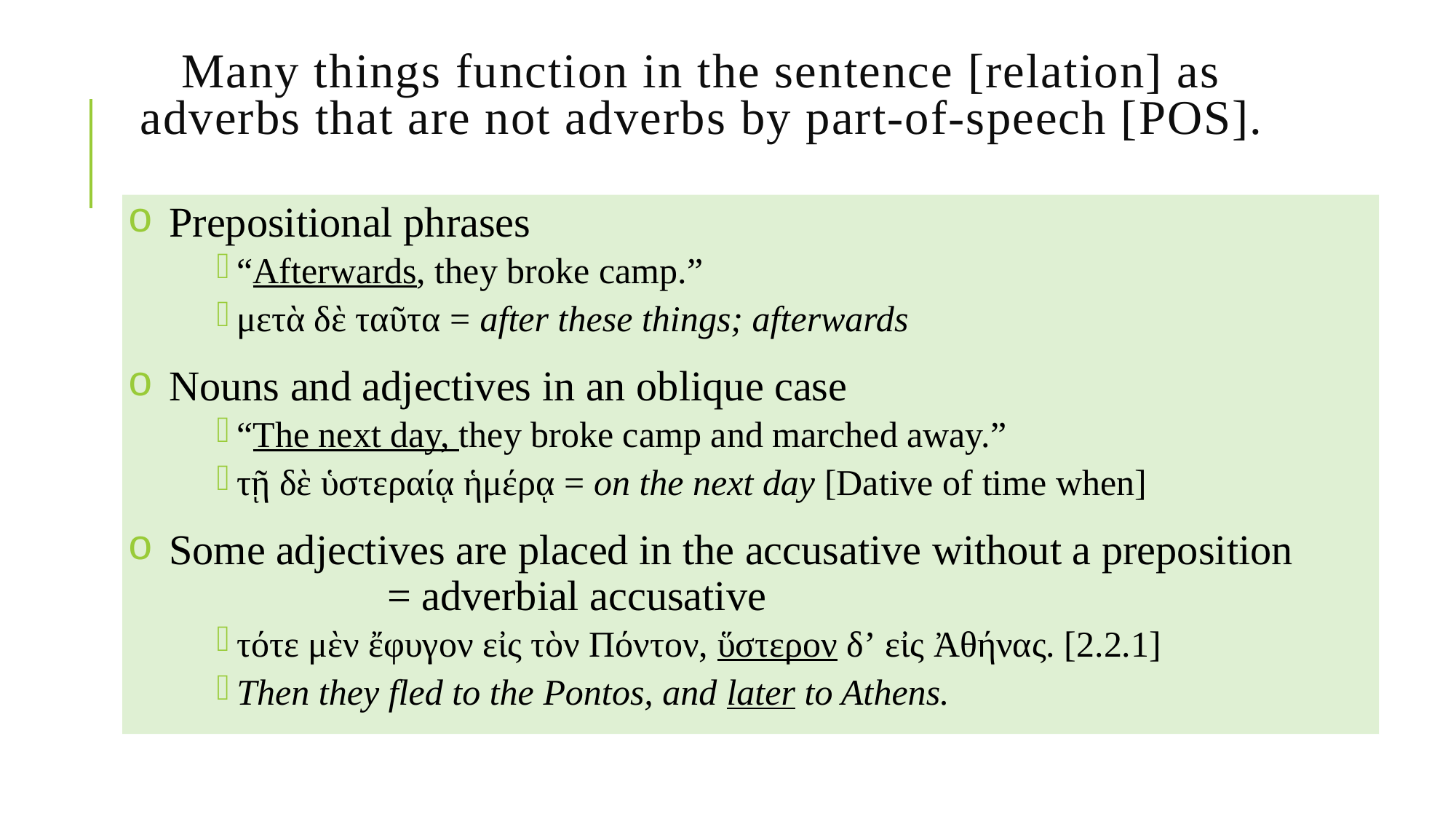

# Many things function in the sentence [relation] as adverbs that are not adverbs by part-of-speech [POS].
Prepositional phrases
“Afterwards, they broke camp.”
μετὰ δὲ ταῦτα = after these things; afterwards
Nouns and adjectives in an oblique case
“The next day, they broke camp and marched away.”
τῇ δὲ ὑστεραίᾳ ἡμέρᾳ = on the next day [Dative of time when]
Some adjectives are placed in the accusative without a preposition
			= adverbial accusative
τότε μὲν ἔφυγον εἰς τὸν Πόντον, ὕστερον δʼ εἰς Ἀθήνας. [2.2.1]
Then they fled to the Pontos, and later to Athens.